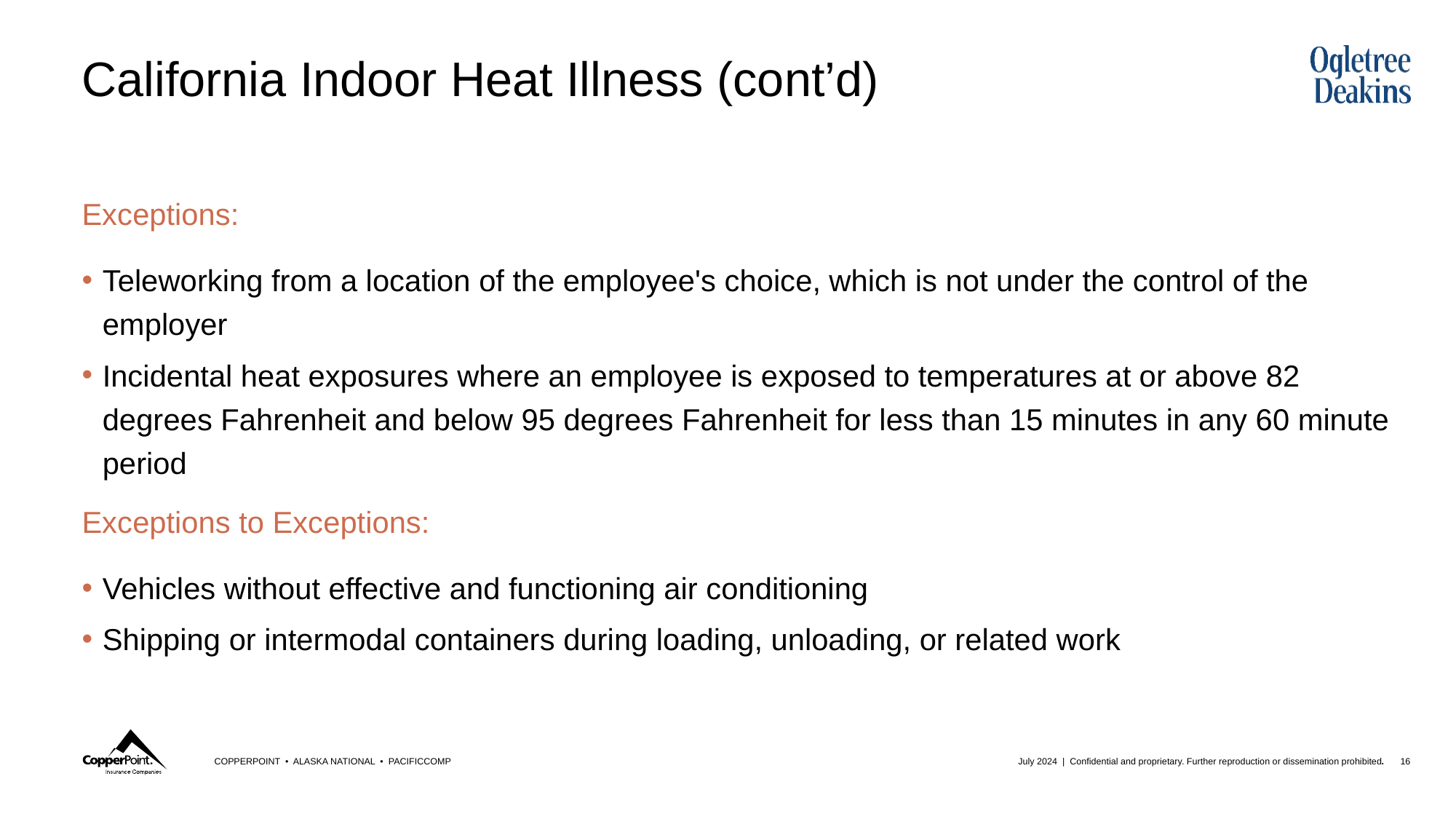

# California Indoor Heat Illness (cont’d)
Exceptions:
Teleworking from a location of the employee's choice, which is not under the control of the employer
Incidental heat exposures where an employee is exposed to temperatures at or above 82 degrees Fahrenheit and below 95 degrees Fahrenheit for less than 15 minutes in any 60 minute period
Exceptions to Exceptions:
Vehicles without effective and functioning air conditioning
Shipping or intermodal containers during loading, unloading, or related work